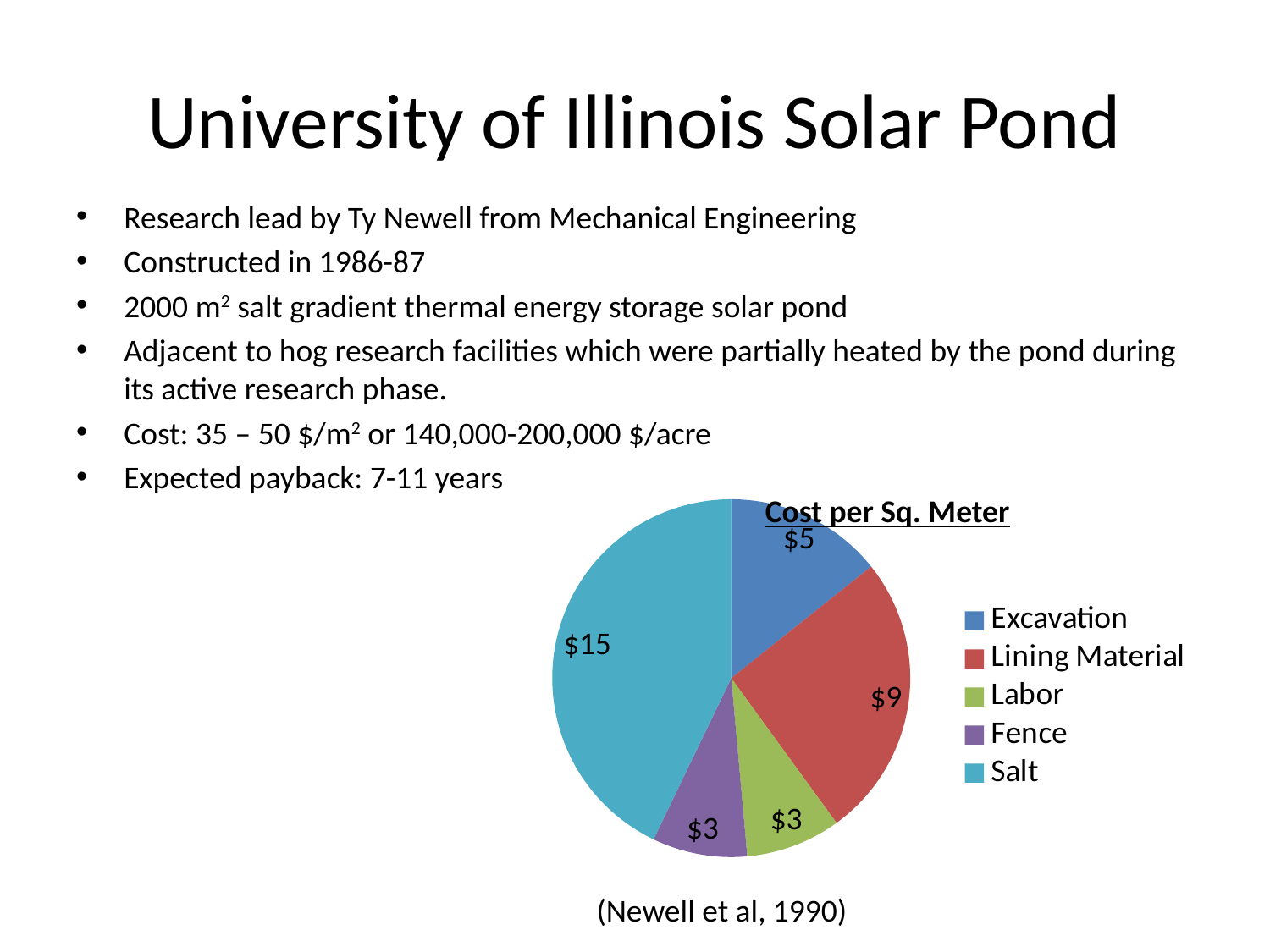

# University of Illinois Solar Pond
Research lead by Ty Newell from Mechanical Engineering
Constructed in 1986-87
2000 m2 salt gradient thermal energy storage solar pond
Adjacent to hog research facilities which were partially heated by the pond during its active research phase.
Cost: 35 – 50 $/m2 or 140,000-200,000 $/acre
Expected payback: 7-11 years

Cost per Sq. Meter

### Chart

| Category | Column1 |
|---|---|
| Excavation | 5.0 |
| Lining Material | 9.0 |
| Labor | 3.0 |
| Fence | 3.0 |
| Salt | 15.0 |
(Newell et al, 1990)